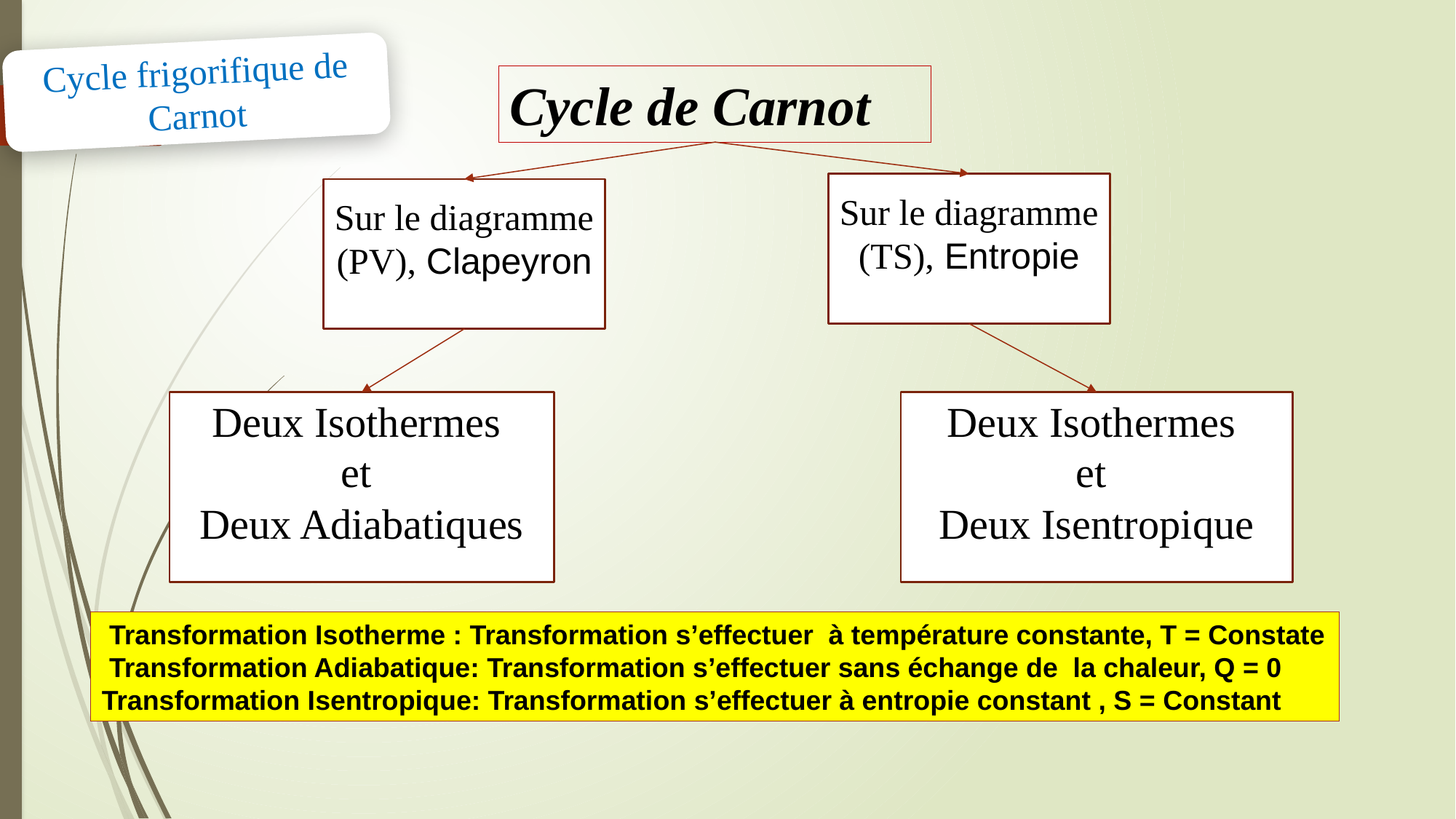

Cycle frigorifique de Carnot
Cycle de Carnot
Sur le diagramme (TS), Entropie

Sur le diagramme (PV), Clapeyron

Deux Isothermes
et
Deux Isentropique

Deux Isothermes
et
Deux Adiabatiques

 Transformation Isotherme : Transformation s’effectuer  à température constante, T = Constate
 Transformation Adiabatique: Transformation s’effectuer sans échange de  la chaleur, Q = 0
Transformation Isentropique: Transformation s’effectuer à entropie constant , S = Constant